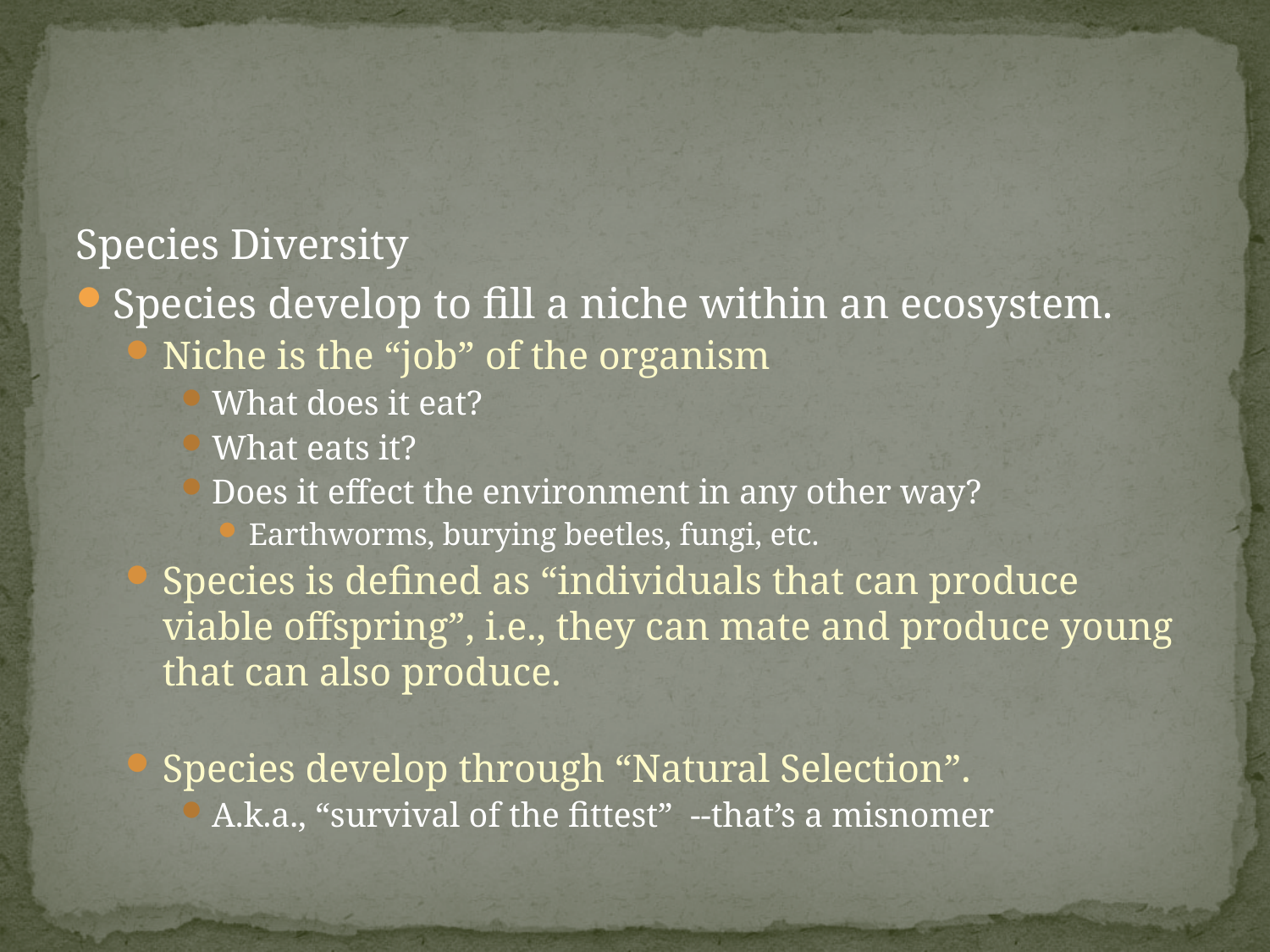

#
Species Diversity
Species develop to fill a niche within an ecosystem.
Niche is the “job” of the organism
What does it eat?
What eats it?
Does it effect the environment in any other way?
Earthworms, burying beetles, fungi, etc.
Species is defined as “individuals that can produce viable offspring”, i.e., they can mate and produce young that can also produce.
Species develop through “Natural Selection”.
A.k.a., “survival of the fittest”  --that’s a misnomer